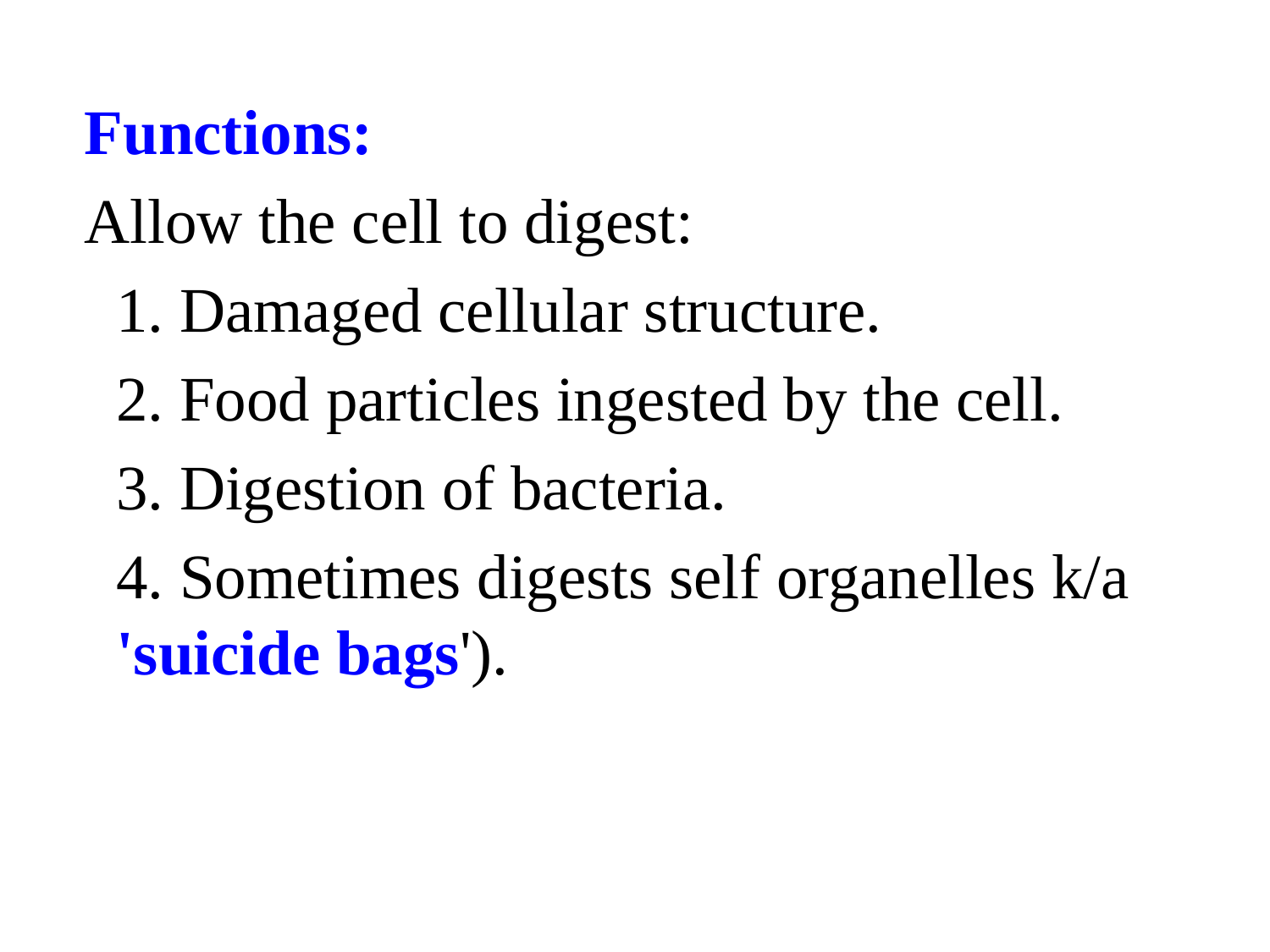

Functions:
Allow the cell to digest:
  1. Damaged cellular structure.
  2. Food particles ingested by the cell.
  3. Digestion of bacteria.
  4. Sometimes digests self organelles k/a 'suicide bags').